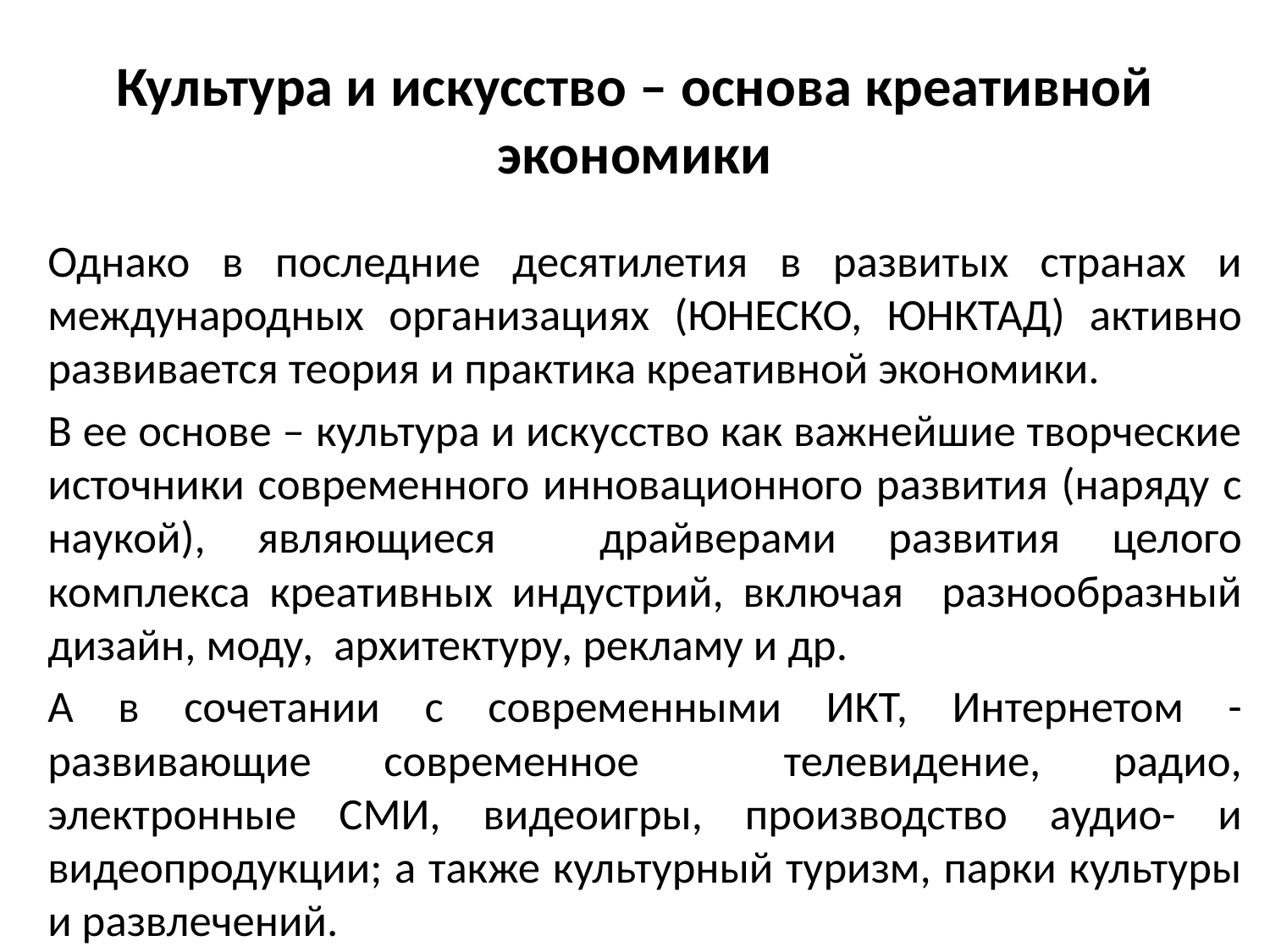

# Культура и искусство – основа креативной экономики
Однако в последние десятилетия в развитых странах и международных организациях (ЮНЕСКО, ЮНКТАД) активно развивается теория и практика креативной экономики.
В ее основе – культура и искусство как важнейшие творческие источники современного инновационного развития (наряду с наукой), являющиеся  драйверами развития целого комплекса креативных индустрий, включая  разнообразный дизайн, моду,  архитектуру, рекламу и др.
А в сочетании с современными ИКТ, Интернетом - развивающие современное  телевидение, радио, электронные СМИ, видеоигры, производство аудио- и видеопродукции; а также культурный туризм, парки культуры и развлечений.